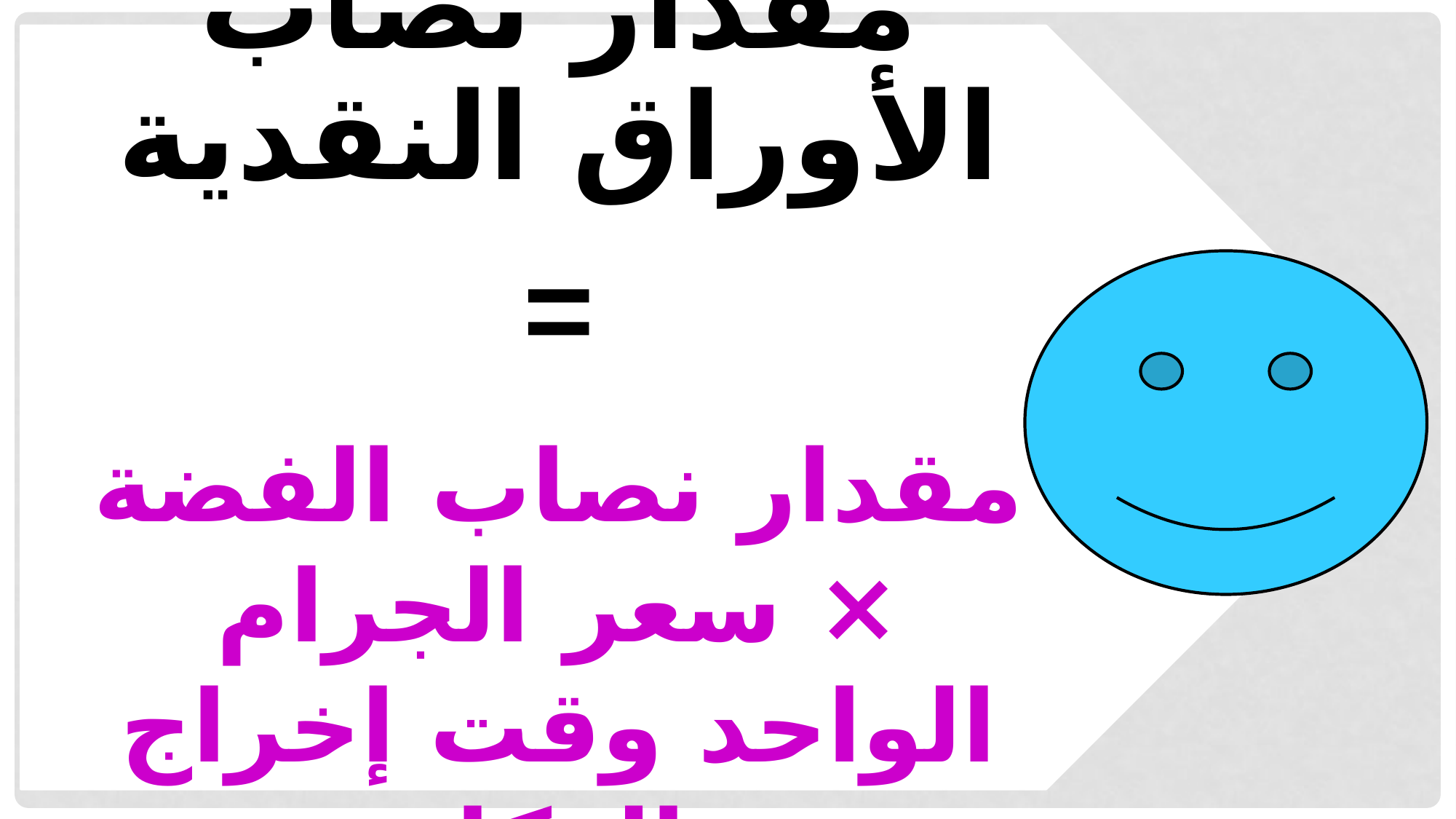

مقدار نصاب الأوراق النقدية
=
مقدار نصاب الفضة × سعر الجرام الواحد وقت إخراج الزكاة